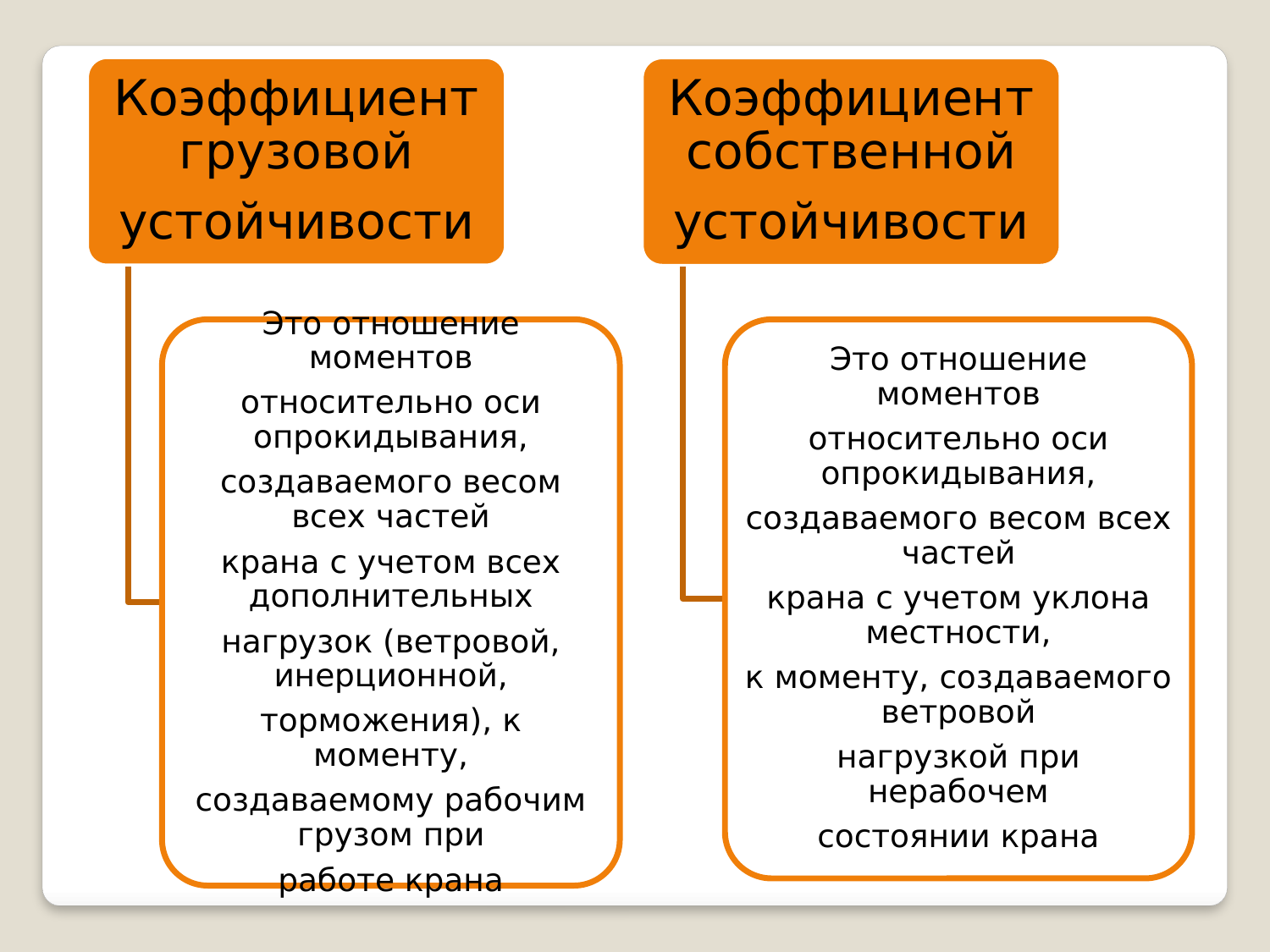

Коэффициент грузовой
устойчивости
Это отношение моментов
относительно оси опрокидывания,
создаваемого весом всех частей
крана с учетом всех дополнительных
нагрузок (ветровой, инерционной,
торможения), к моменту,
создаваемому рабочим грузом при
работе крана
Коэффициент собственной
устойчивости
Это отношение моментов
относительно оси опрокидывания,
создаваемого весом всех частей
крана с учетом уклона местности,
к моменту, создаваемого ветровой
нагрузкой при нерабочем
состоянии крана